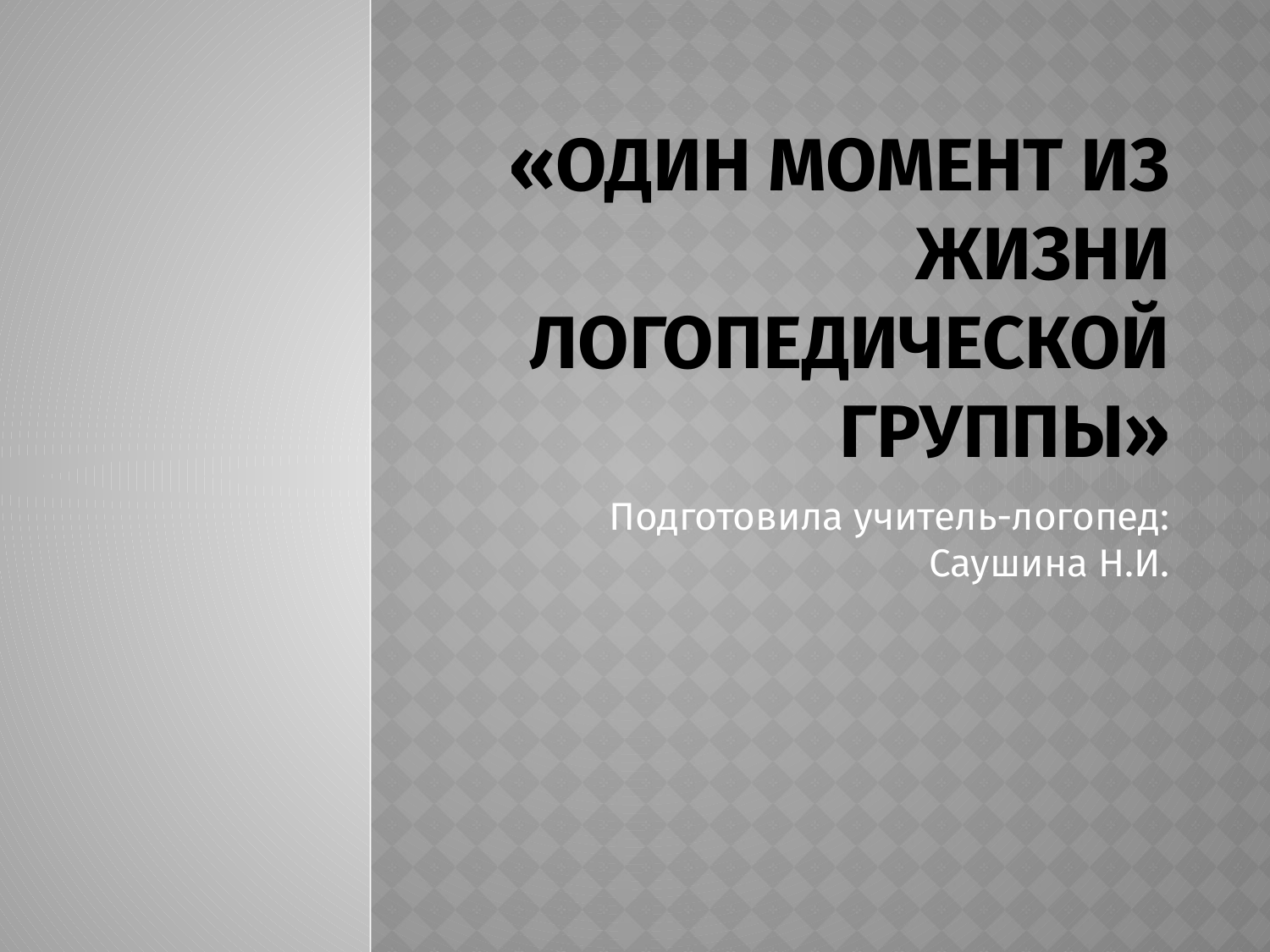

# «Один момент из жизни логопедической группы»
Подготовила учитель-логопед: Саушина Н.И.